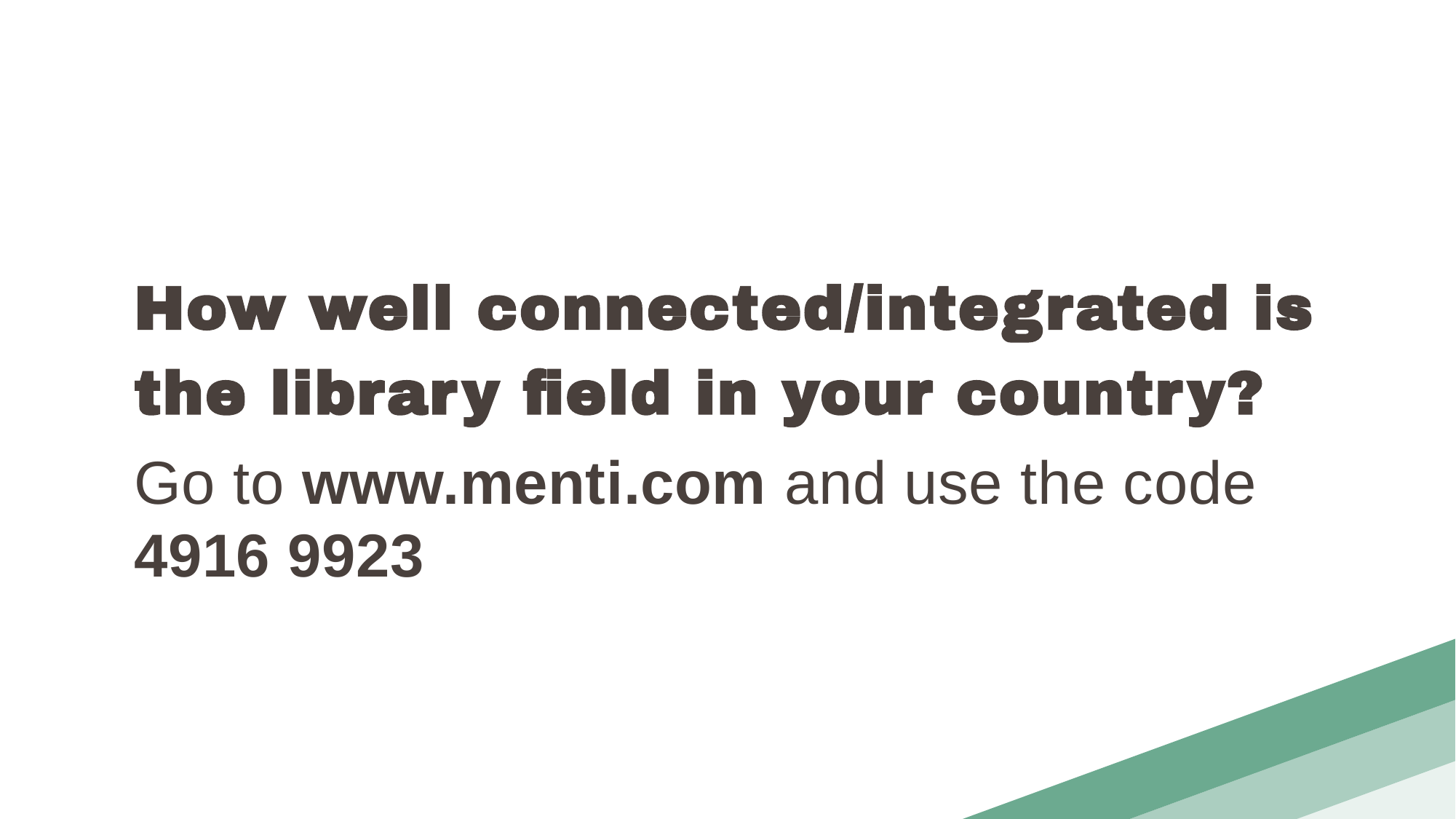

How well connected/integrated is the library field in your country?

Go to www.menti.com and use the code 4916 9923